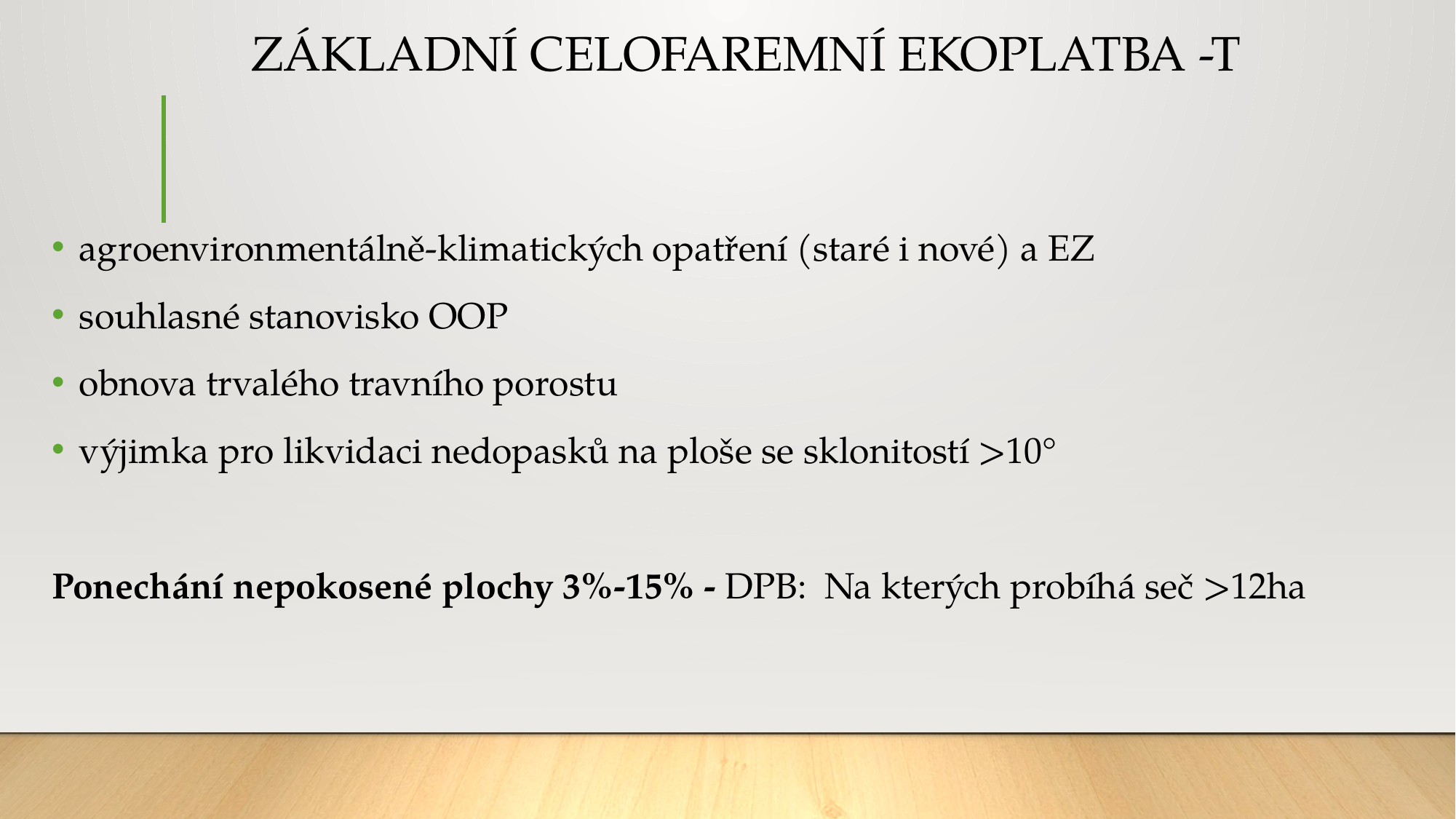

# ZÁKLADNÍ CELOFAREMNÍ EKOPLATBA -T

agroenvironmentálně-klimatických opatření (staré i nové) a EZ
souhlasné stanovisko OOP
obnova trvalého travního porostu
výjimka pro likvidaci nedopasků na ploše se sklonitostí >10°

Ponechání nepokosené plochy 3%-15% - DPB:  Na kterých probíhá seč >12ha